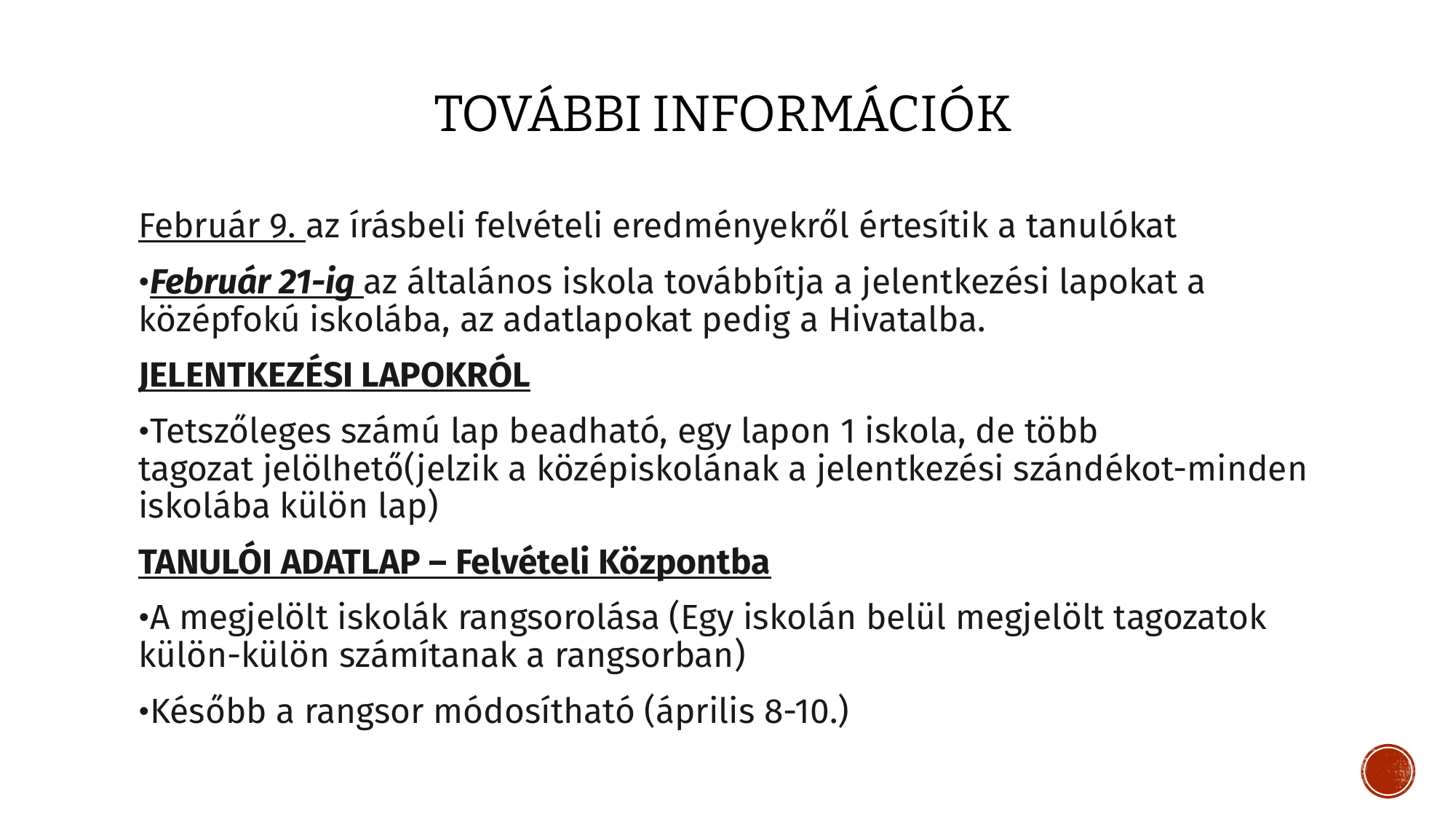

# TOVÁBBI INFORMÁCIÓK
Február 9. az írásbeli felvételi eredményekről értesítik a tanulókat
•Február 21-ig az általános iskola továbbítja a jelentkezési lapokat a középfokú iskolába, az adatlapokat pedig a Hivatalba.
JELENTKEZÉSI LAPOKRÓL
•Tetszőleges számú lap beadható, egy lapon 1 iskola, de több tagozat jelölhető(jelzik a középiskolának a jelentkezési szándékot-minden iskolába külön lap)
TANULÓI ADATLAP – Felvételi Központba
•A megjelölt iskolák rangsorolása (Egy iskolán belül megjelölt tagozatok külön-külön számítanak a rangsorban)
•Később a rangsor módosítható (április 8-10.)